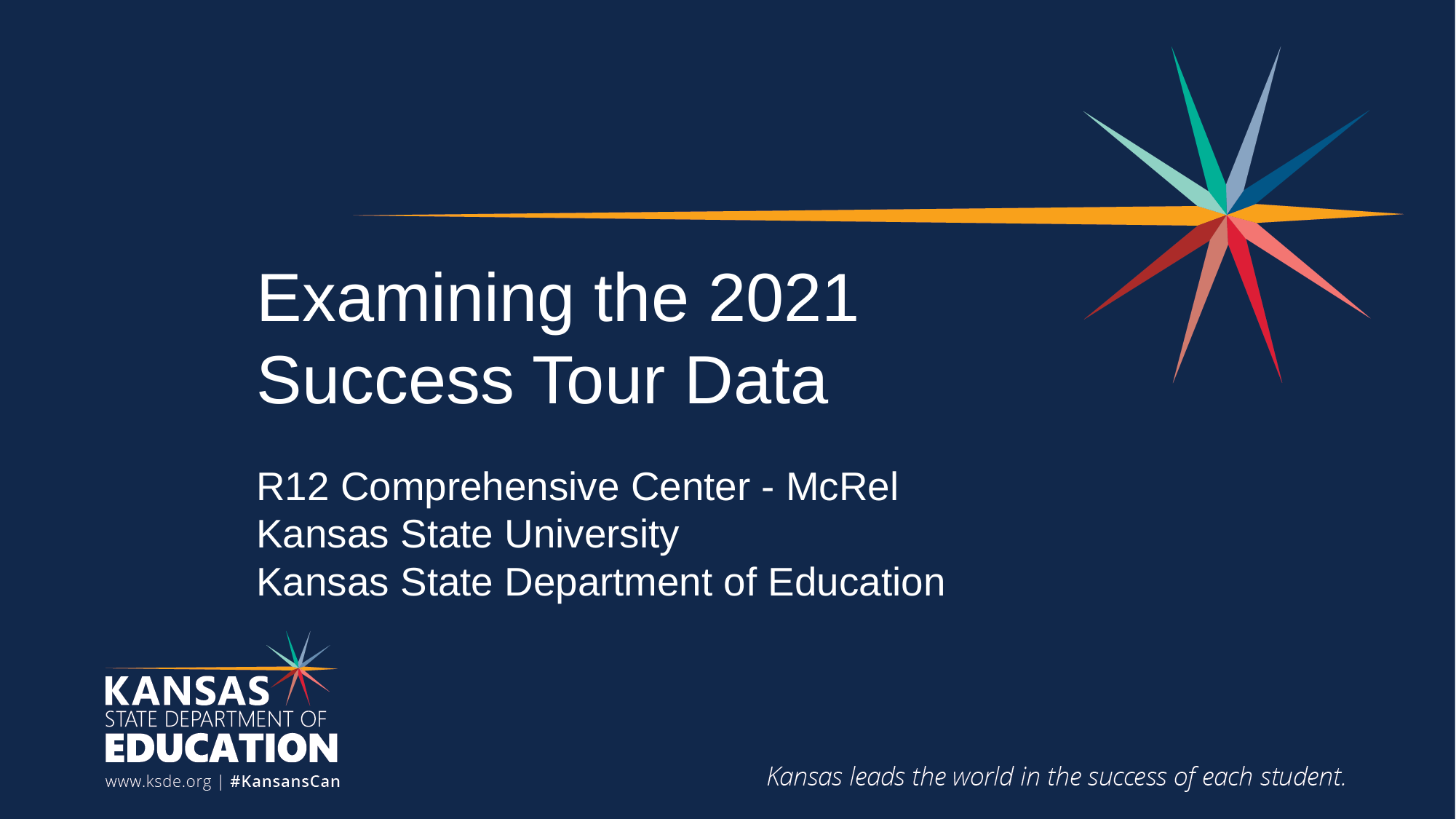

# Examining the 2021 Success Tour Data R12 Comprehensive Center - McRel Kansas State University Kansas State Department of Education